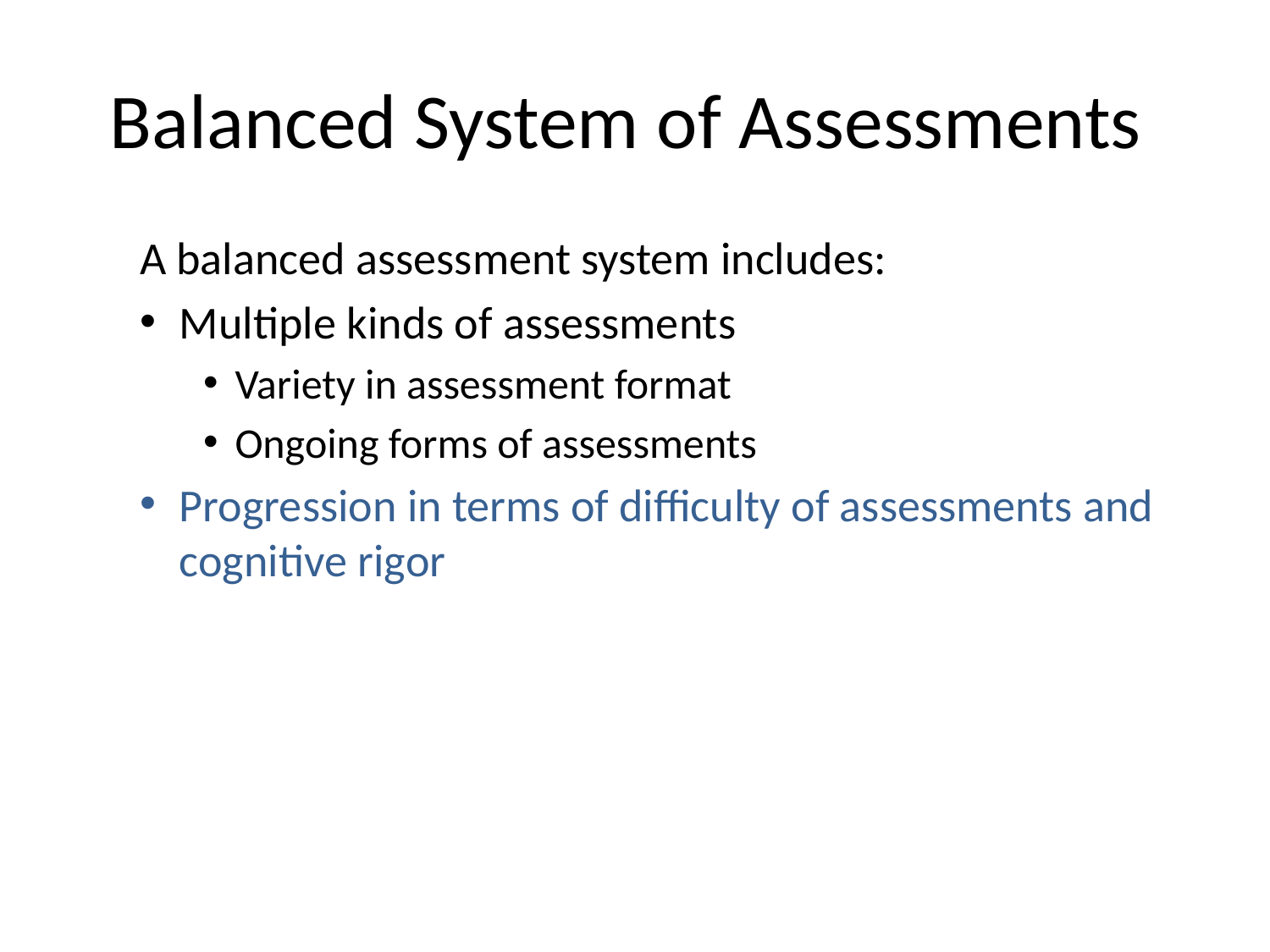

# Balanced System of Assessments
A balanced assessment system includes:
Multiple kinds of assessments
Variety in assessment format
Ongoing forms of assessments
Progression in terms of difficulty of assessments and cognitive rigor